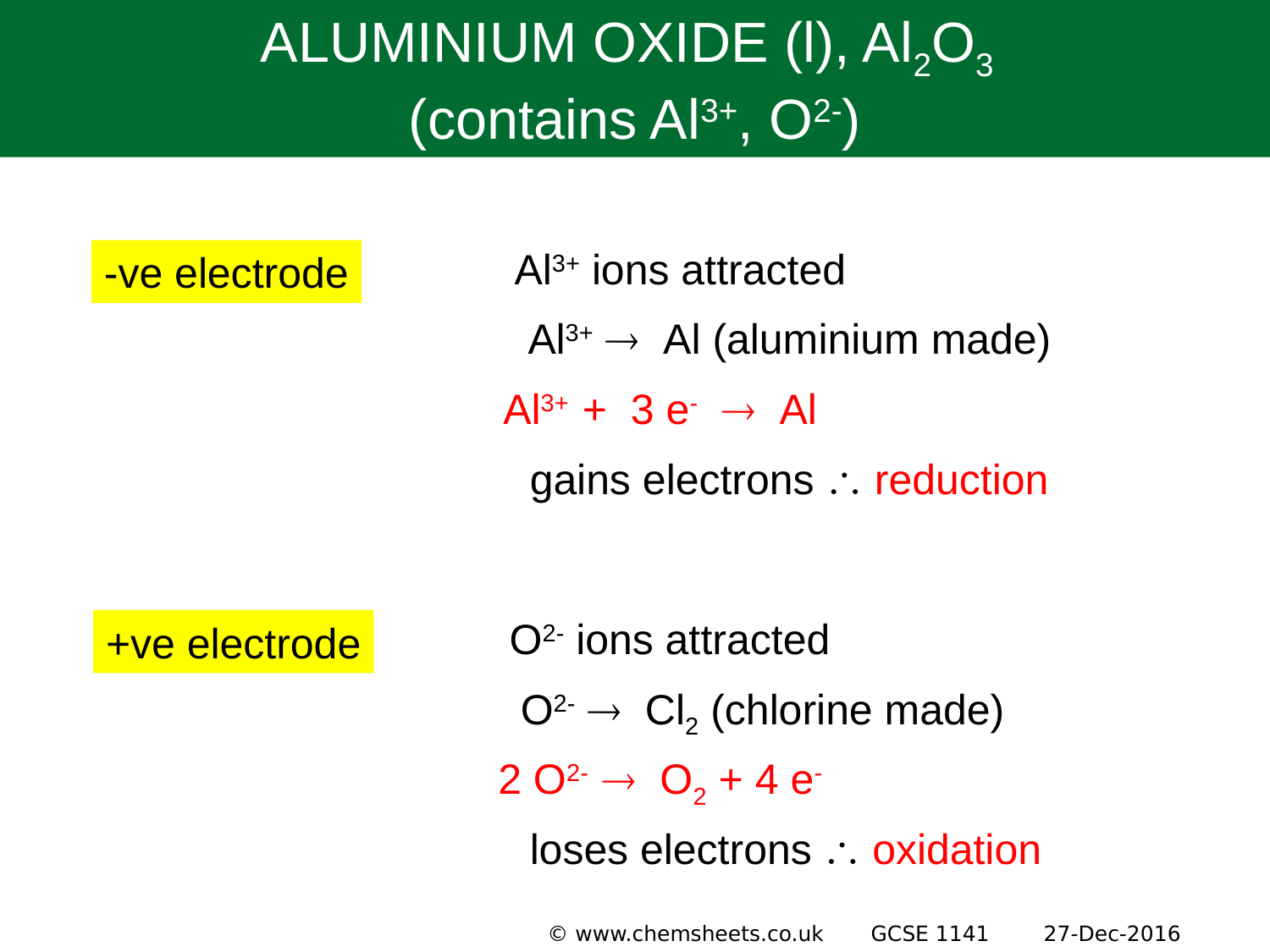

ALUMINIUM OXIDE (l), Al2O3
(contains Al3+, O2-)
Al3+ ions attracted
-ve electrode
Al3+ →  Al (aluminium made)
Al3+  +  3 e-  →  Al
gains electrons ∴ reduction
O2- ions attracted
+ve electrode
O2- →  Cl2 (chlorine made)
2 O2-  →  O2 + 4 e-
loses electrons ∴ oxidation
© www.chemsheets.co.uk       GCSE 1141        27-Dec-2016